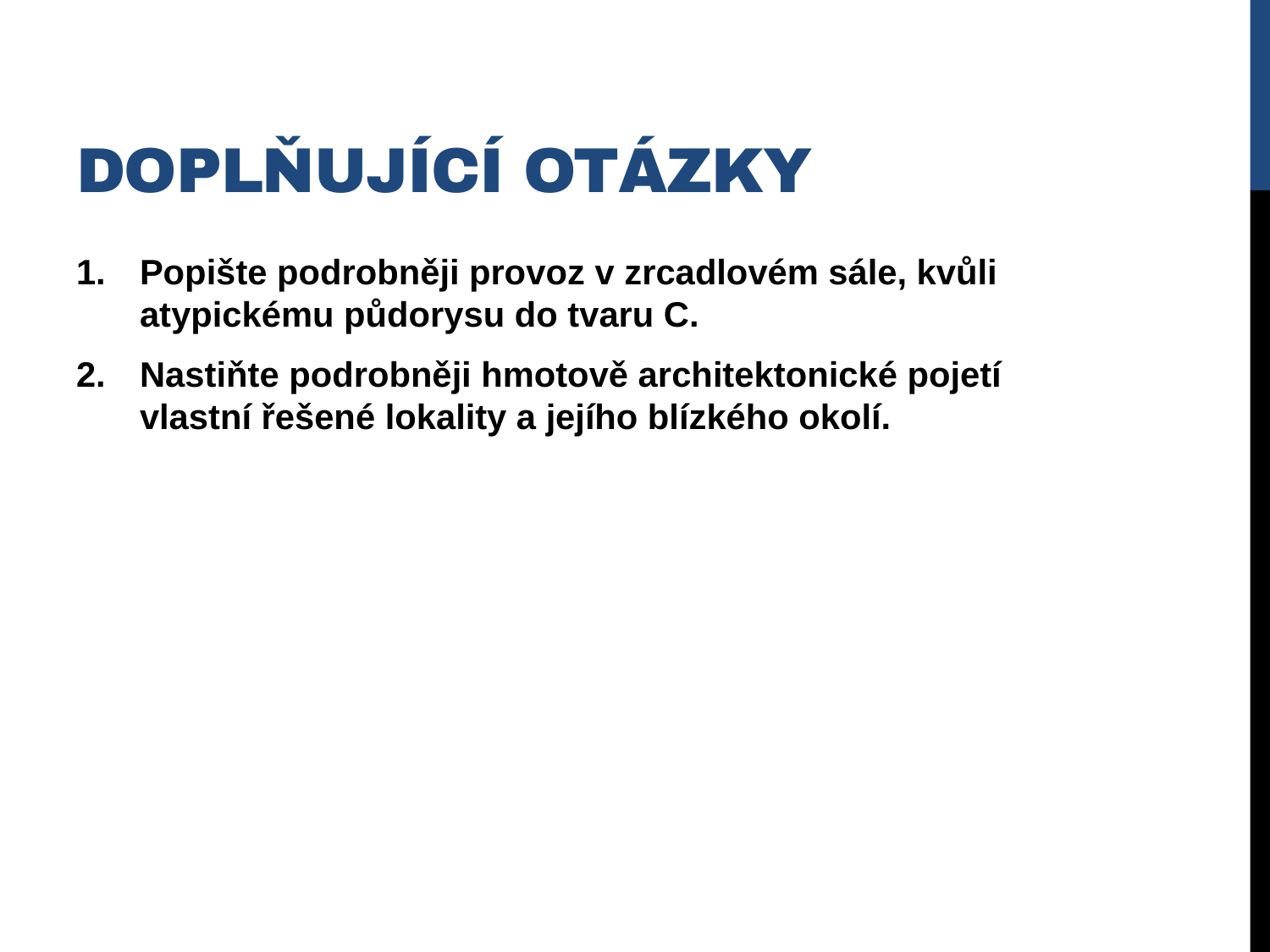

# Doplňující otázky
Popište podrobněji provoz v zrcadlovém sále, kvůli atypickému půdorysu do tvaru C.
Nastiňte podrobněji hmotově architektonické pojetí vlastní řešené lokality a jejího blízkého okolí.